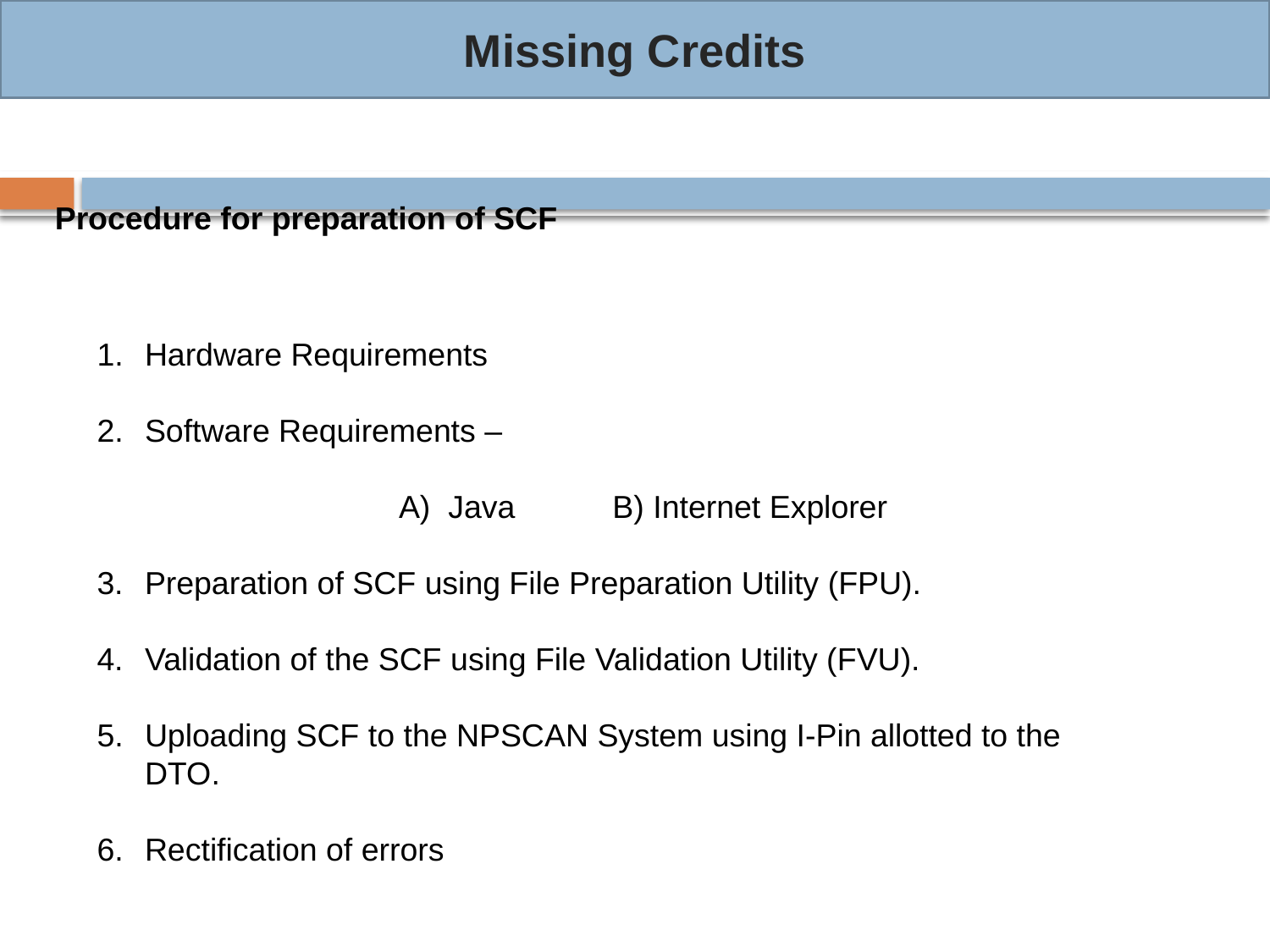

Missing Credits
Procedure for preparation of SCF

Hardware Requirements

Software Requirements –

			A)  Java           B) Internet Explorer

3.	Preparation of SCF using File Preparation Utility (FPU).

4.	Validation of the SCF using File Validation Utility (FVU).

Uploading SCF to the NPSCAN System using I-Pin allotted to the DTO.

Rectification of errors